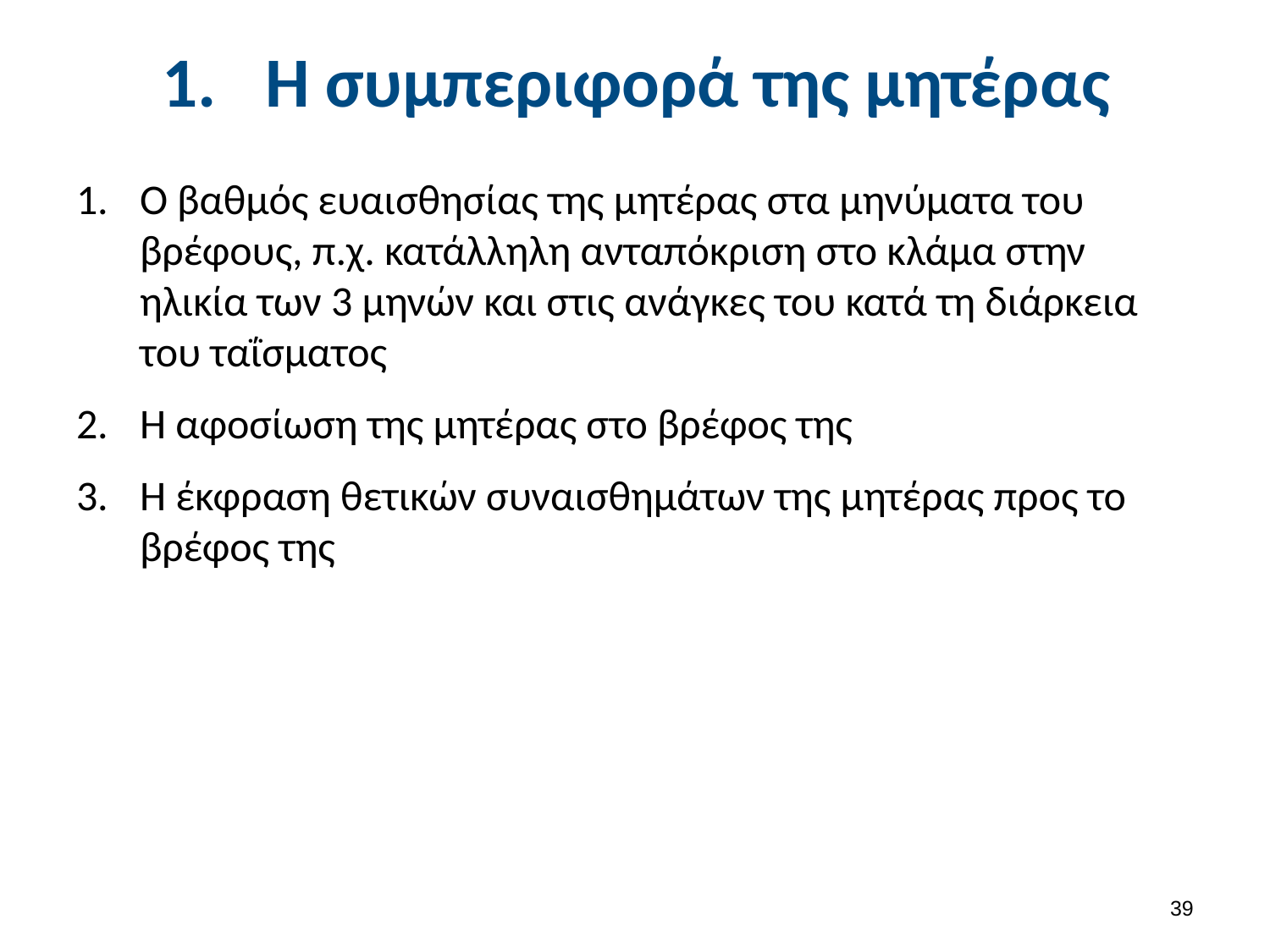

# Η συμπεριφορά της μητέρας
Ο βαθμός ευαισθησίας της μητέρας στα μηνύματα του βρέφους, π.χ. κατάλληλη ανταπόκριση στο κλάμα στην ηλικία των 3 μηνών και στις ανάγκες του κατά τη διάρκεια του ταΐσματος
Η αφοσίωση της μητέρας στο βρέφος της
Η έκφραση θετικών συναισθημάτων της μητέρας προς το βρέφος της

39